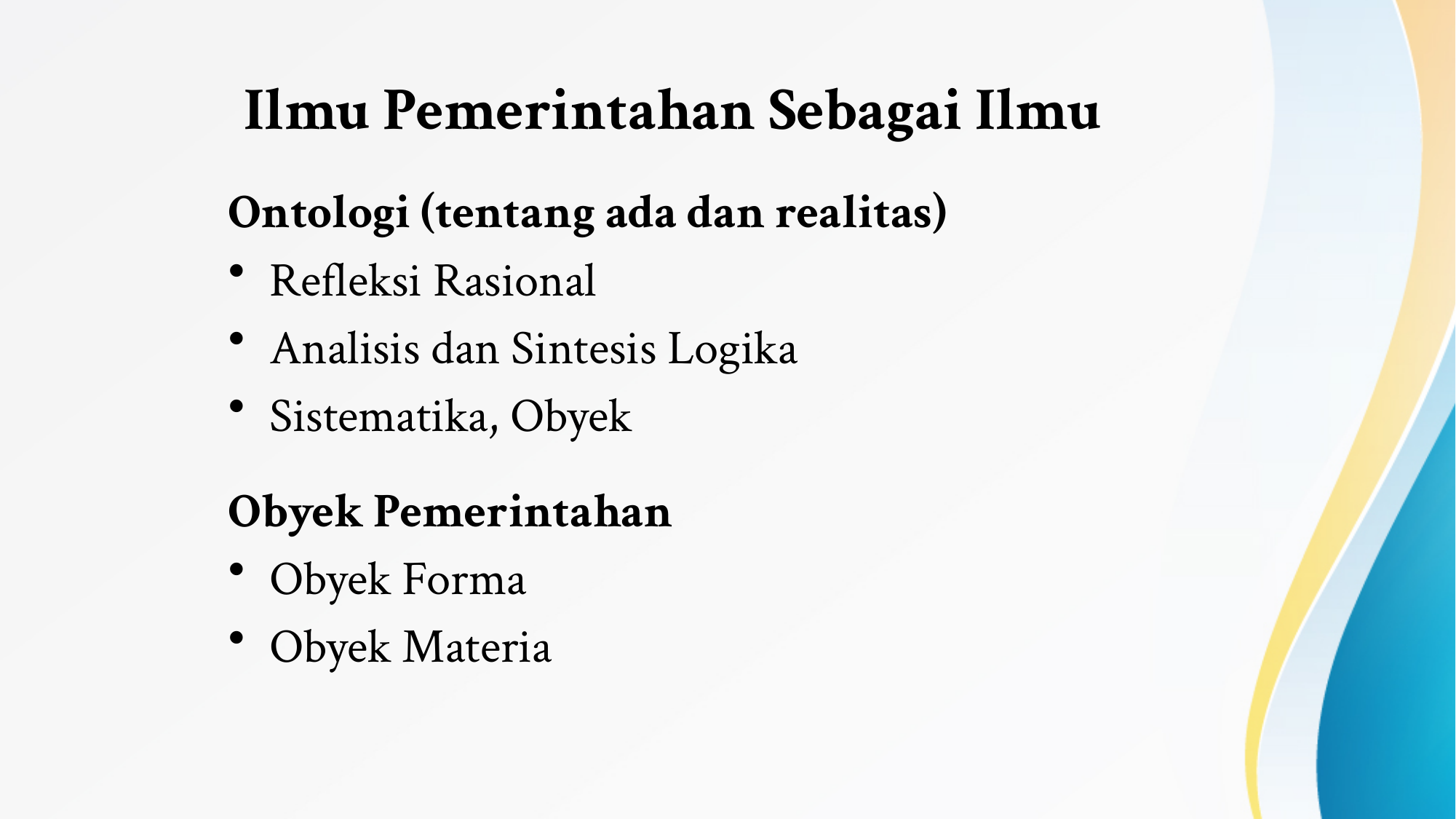

# Ilmu Pemerintahan Sebagai Ilmu
Ontologi (tentang ada dan realitas)
Refleksi Rasional
Analisis dan Sintesis Logika
Sistematika, Obyek

Obyek Pemerintahan
Obyek Forma
Obyek Materia